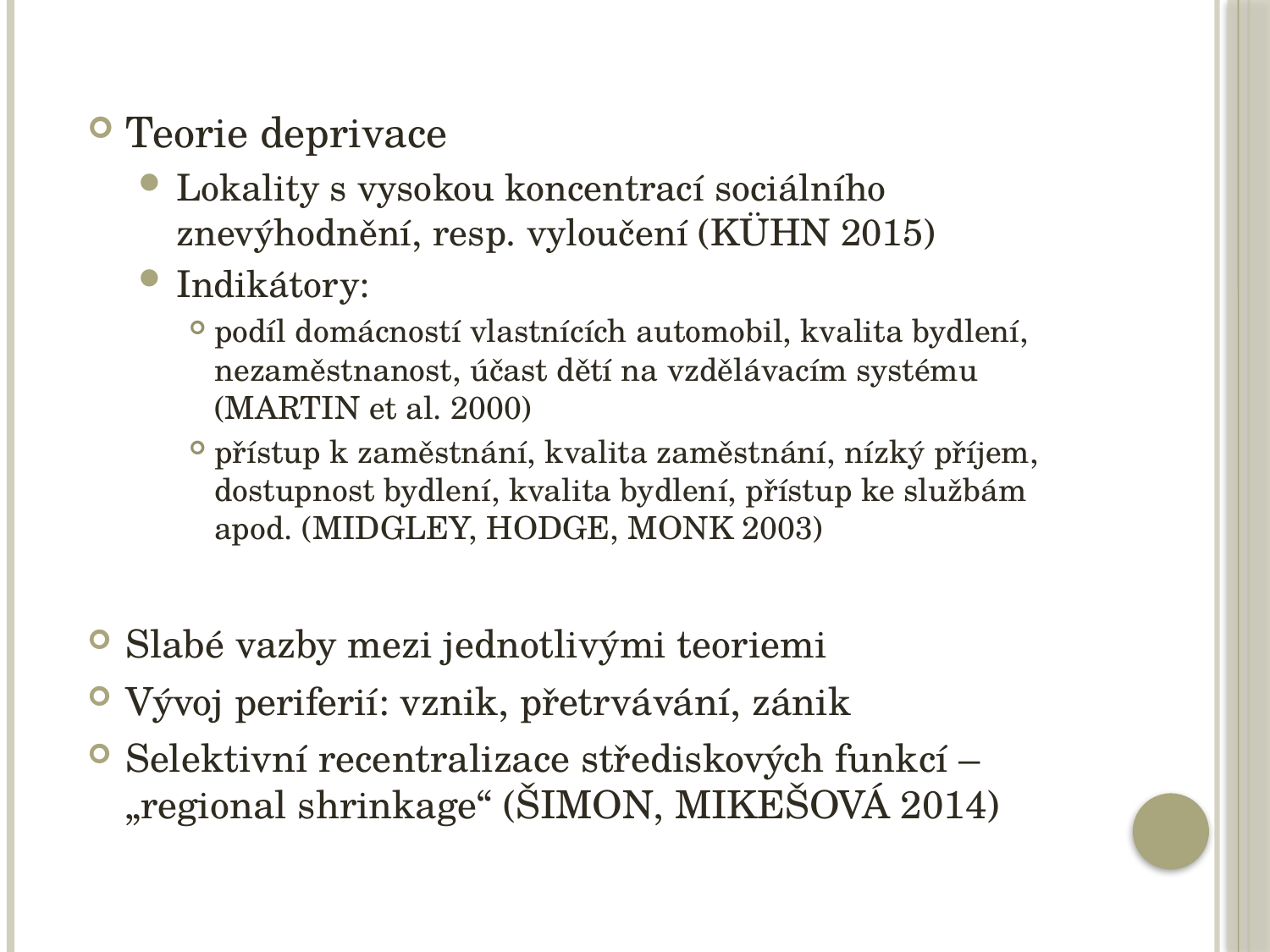

Teorie deprivace
Lokality s vysokou koncentrací sociálního znevýhodnění, resp. vyloučení (KÜHN 2015)
Indikátory:
podíl domácností vlastnících automobil, kvalita bydlení, nezaměstnanost, účast dětí na vzdělávacím systému (MARTIN et al. 2000)
přístup k zaměstnání, kvalita zaměstnání, nízký příjem, dostupnost bydlení, kvalita bydlení, přístup ke službám apod. (MIDGLEY, HODGE, MONK 2003)

Slabé vazby mezi jednotlivými teoriemi
Vývoj periferií: vznik, přetrvávání, zánik
Selektivní recentralizace střediskových funkcí – „regional shrinkage“ (ŠIMON, MIKEŠOVÁ 2014)